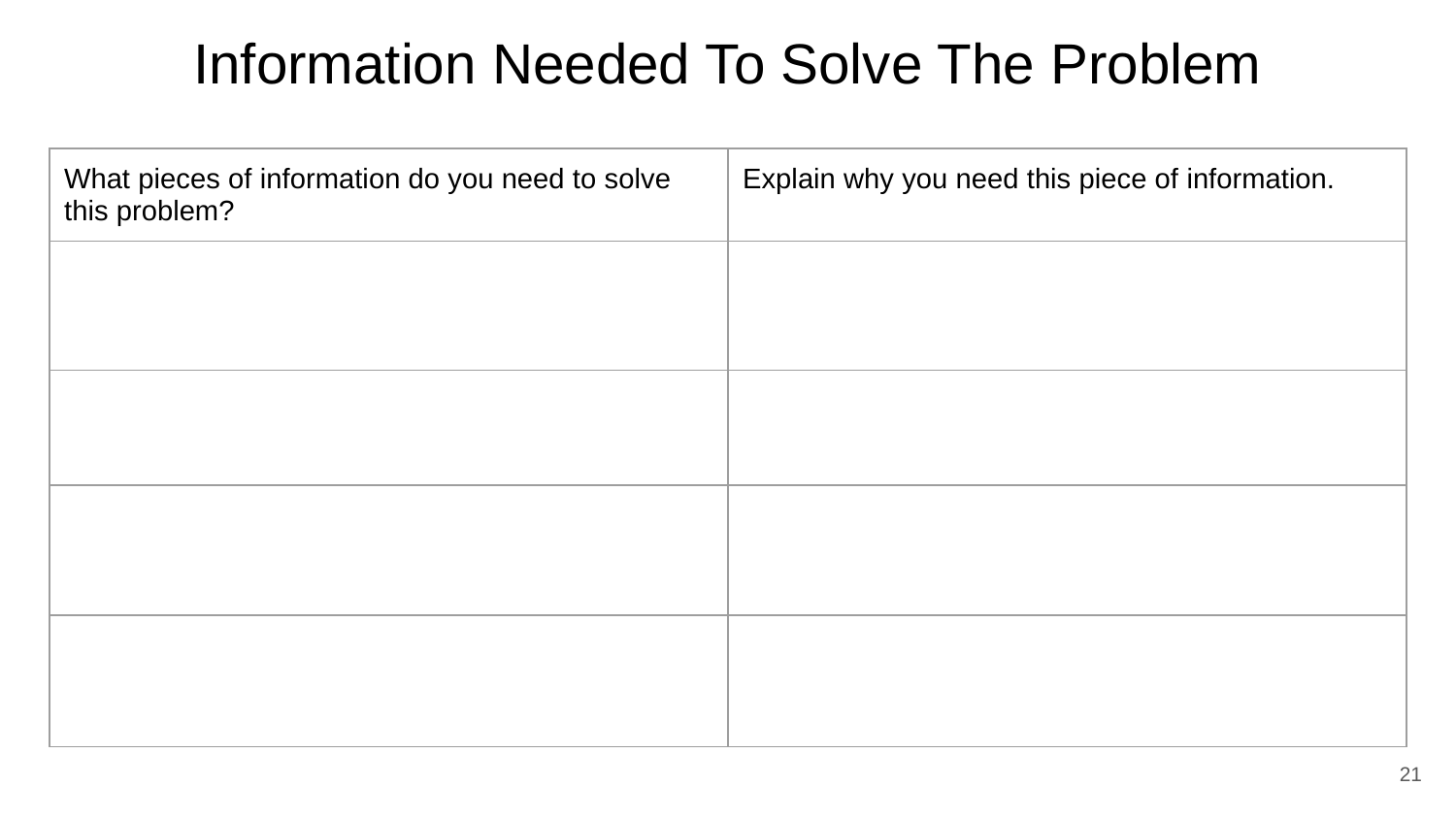

# Information Needed To Solve The Problem

| What pieces of information do you need to solve this problem? | Explain why you need this piece of information. |
| --- | --- |
|  |  |
|  |  |
|  |  |
|  |  |
21